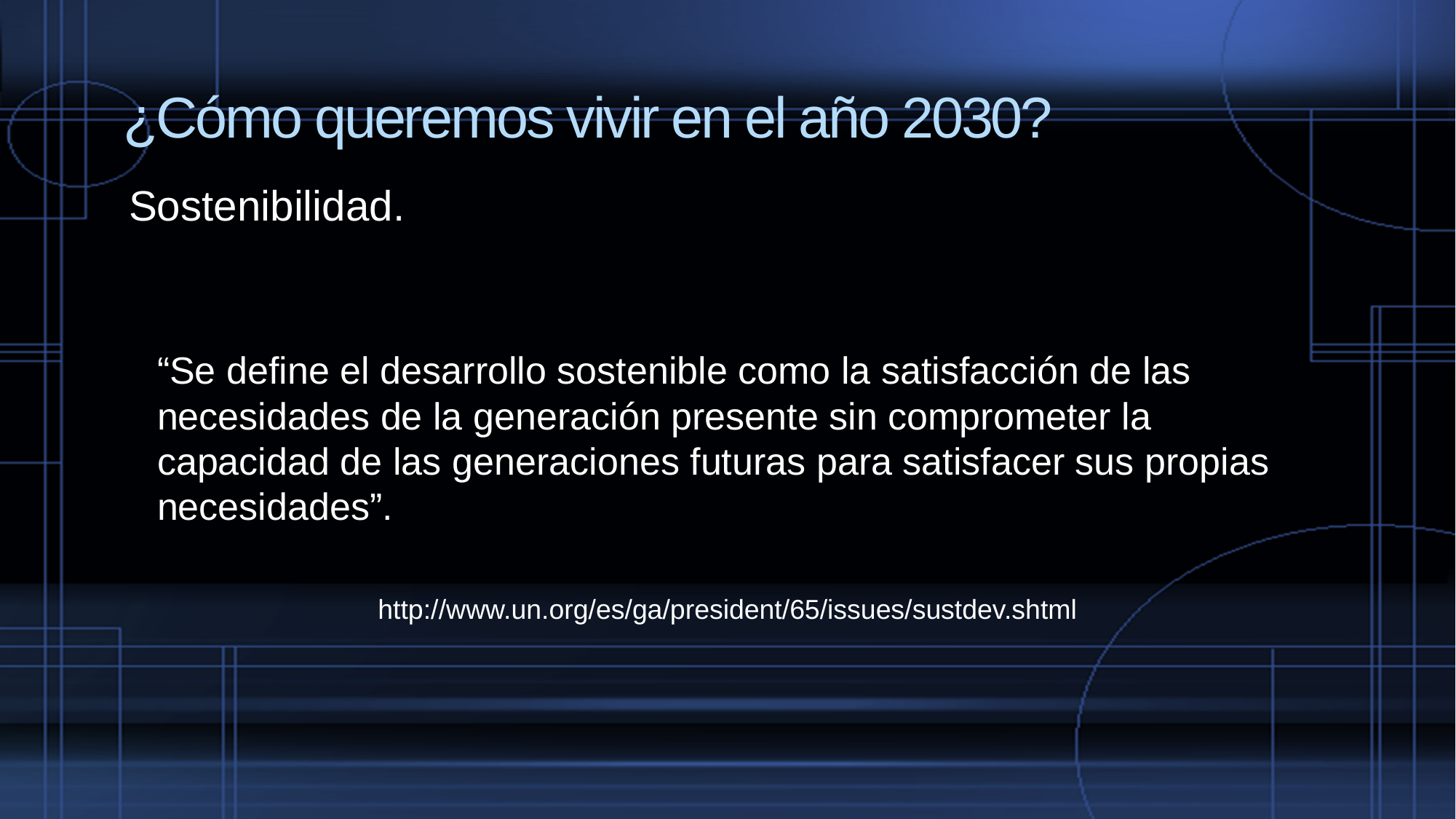

# ¿Cómo queremos vivir en el año 2030?
Sostenibilidad.
“Se define el desarrollo sostenible como la satisfacción de las necesidades de la generación presente sin comprometer la capacidad de las generaciones futuras para satisfacer sus propias necesidades”.
http://www.un.org/es/ga/president/65/issues/sustdev.shtml